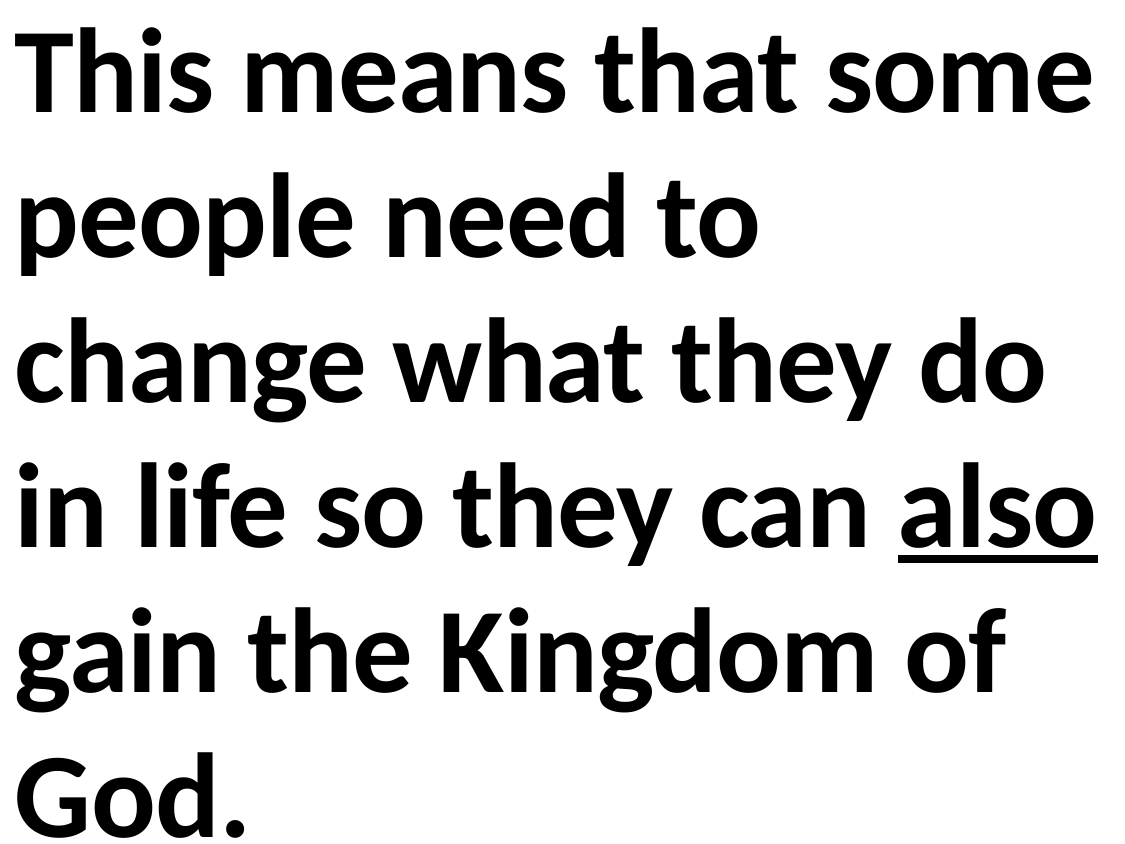

This means that some people need to change what they do in life so they can also gain the Kingdom of God.